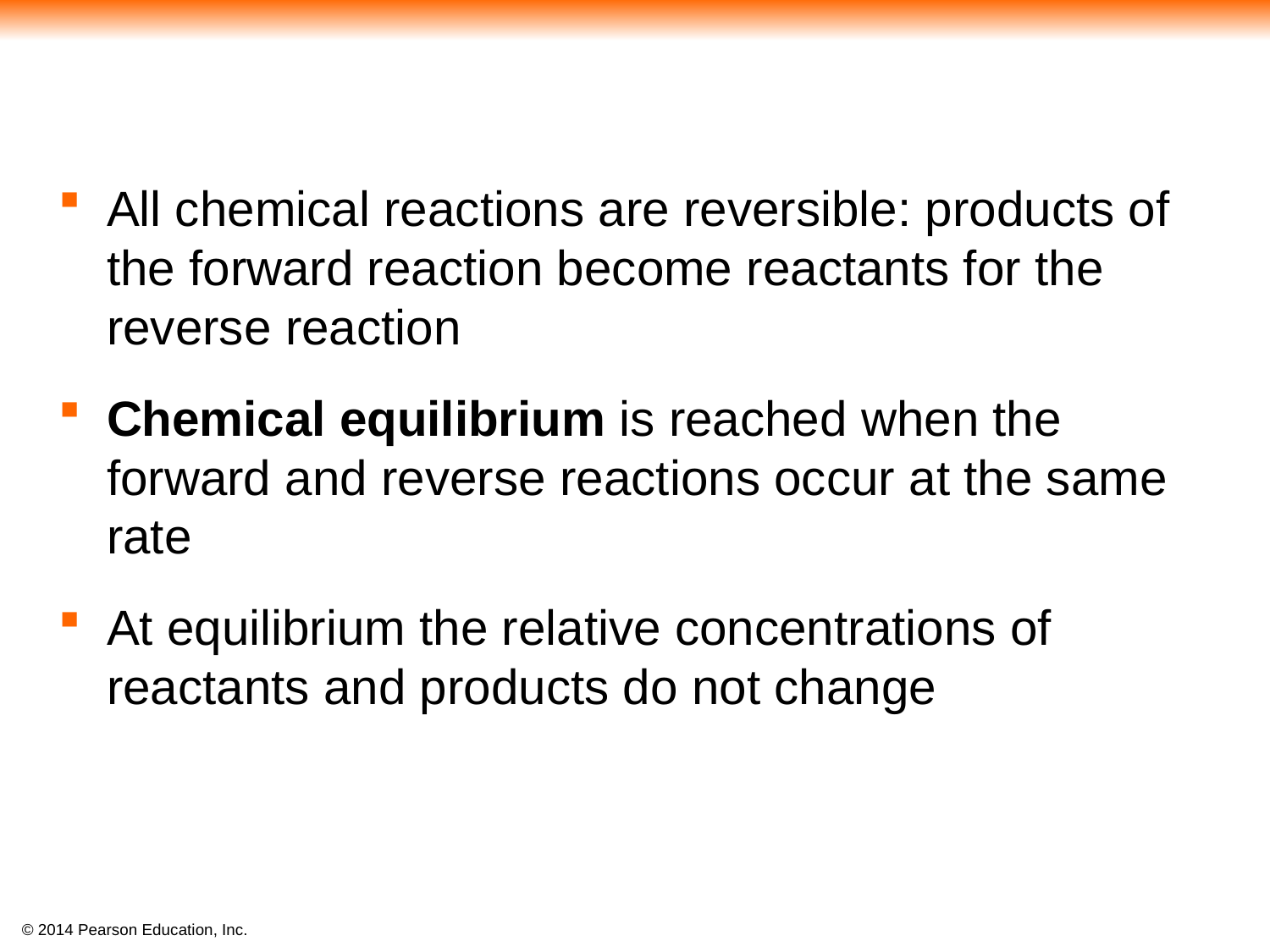

#
All chemical reactions are reversible: products of the forward reaction become reactants for the reverse reaction
Chemical equilibrium is reached when the forward and reverse reactions occur at the same rate
At equilibrium the relative concentrations of reactants and products do not change